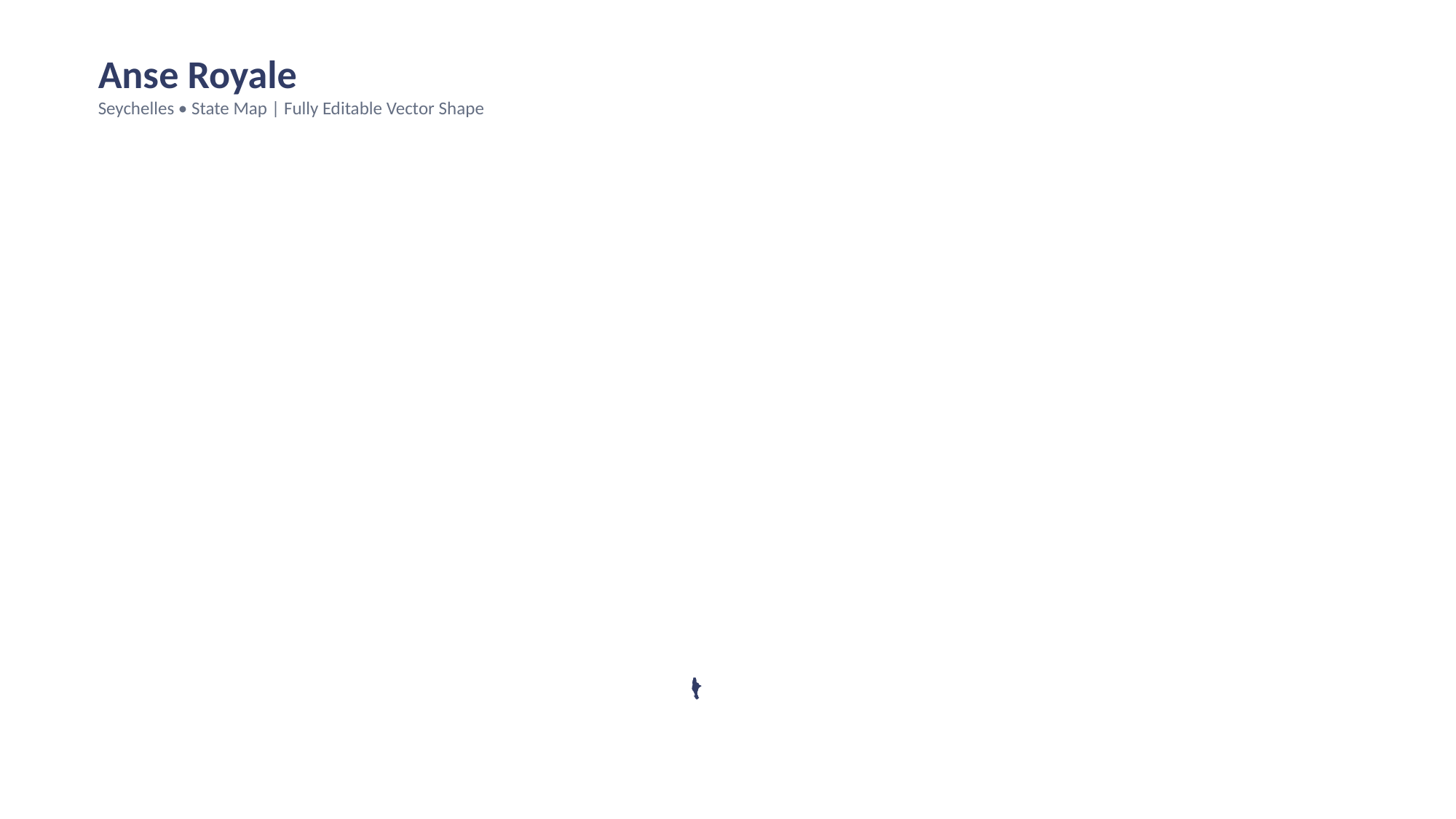

Anse Royale
Seychelles • State Map | Fully Editable Vector Shape